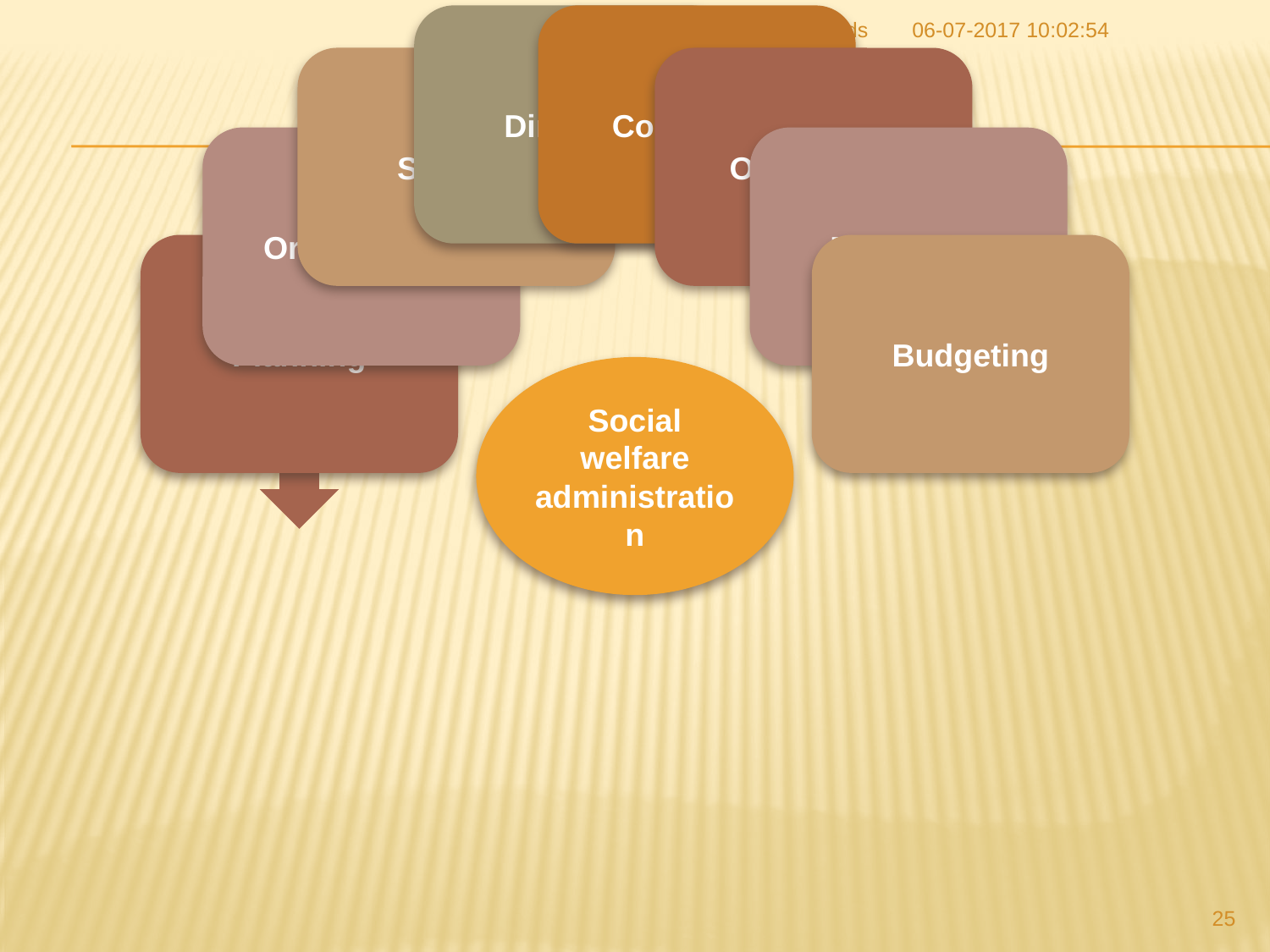

Social welfare administration
Planning
Organisation
Staffing
Directing
Controlling
Organising
Recording
Budgeting
Introduction to Social Work Methods
06-07-2017 10:02:54

25